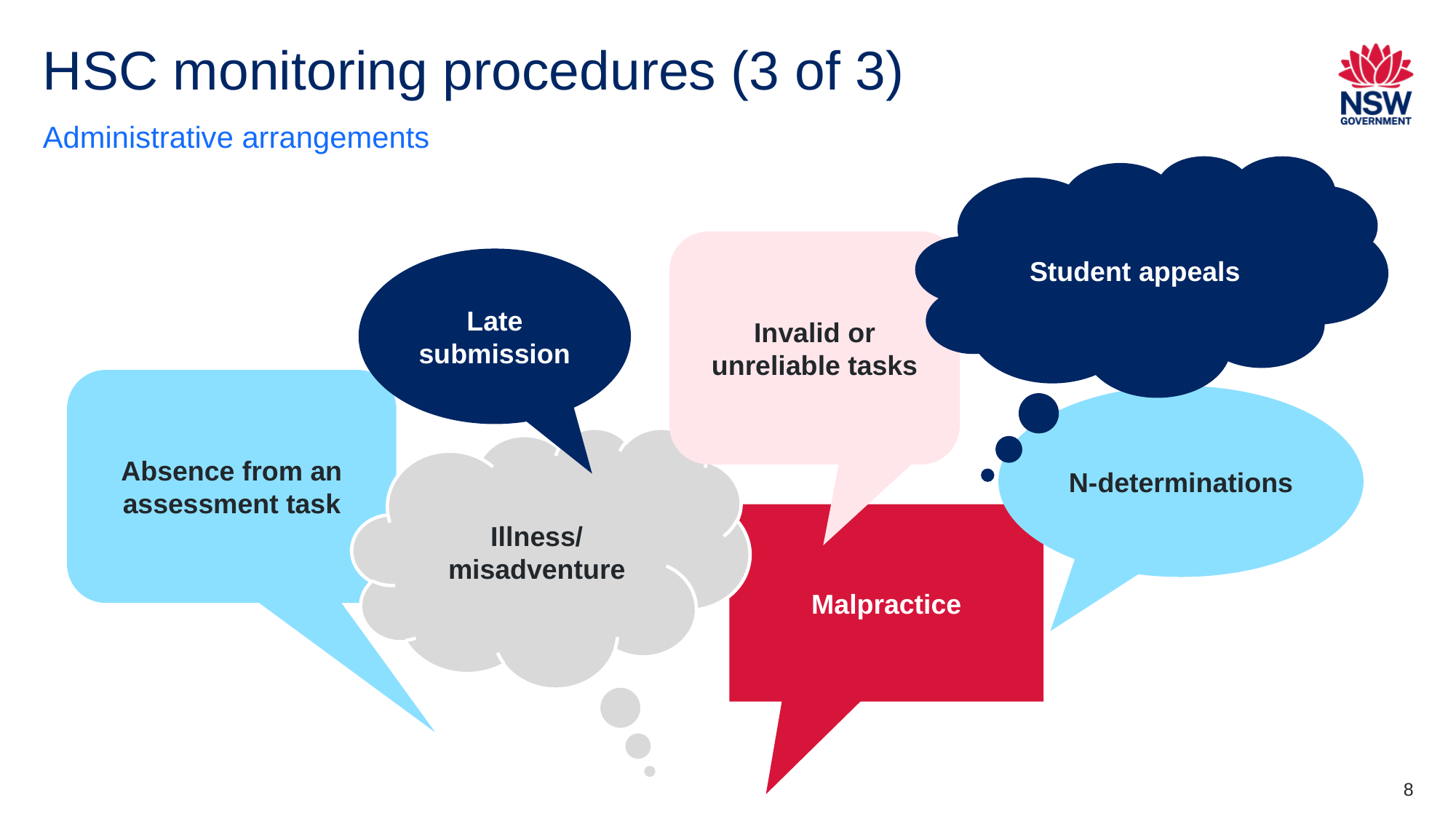

# HSC monitoring procedures (3 of 3)
Administrative arrangements
Student appeals
Invalid or unreliable tasks
Late submission
Absence from an assessment task
N-determinations
Illness/ misadventure
Malpractice
8